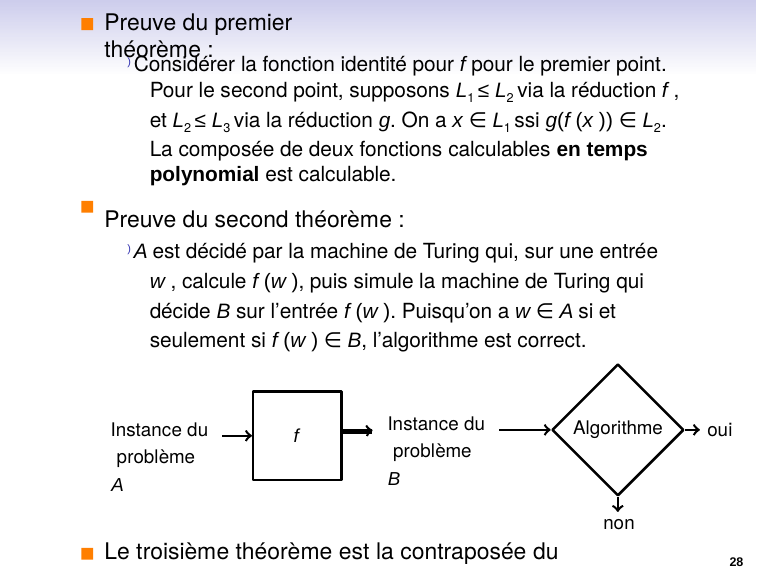

# Preuve du premier théorème :

) Considérer la fonction identité pour f pour le premier point.  Pour le second point, supposons L1 ≤ L2 via la réduction f ,  et L2 ≤ L3 via la réduction g. On a x ∈ L1 ssi g(f (x )) ∈ L2.  La composée de deux fonctions calculables en temps  polynomial est calculable.
Preuve du second théorème :
) A est décidé par la machine de Turing qui, sur une entrée  w , calcule f (w ), puis simule la machine de Turing qui  décide B sur l’entrée f (w ). Puisqu’on a w ∈ A si et  seulement si f (w ) ∈ B, l’algorithme est correct.

Instance du  problème B
Instance du  problème A
Algorithme
oui
f

non
Le troisième théorème est la contraposée du second.

28